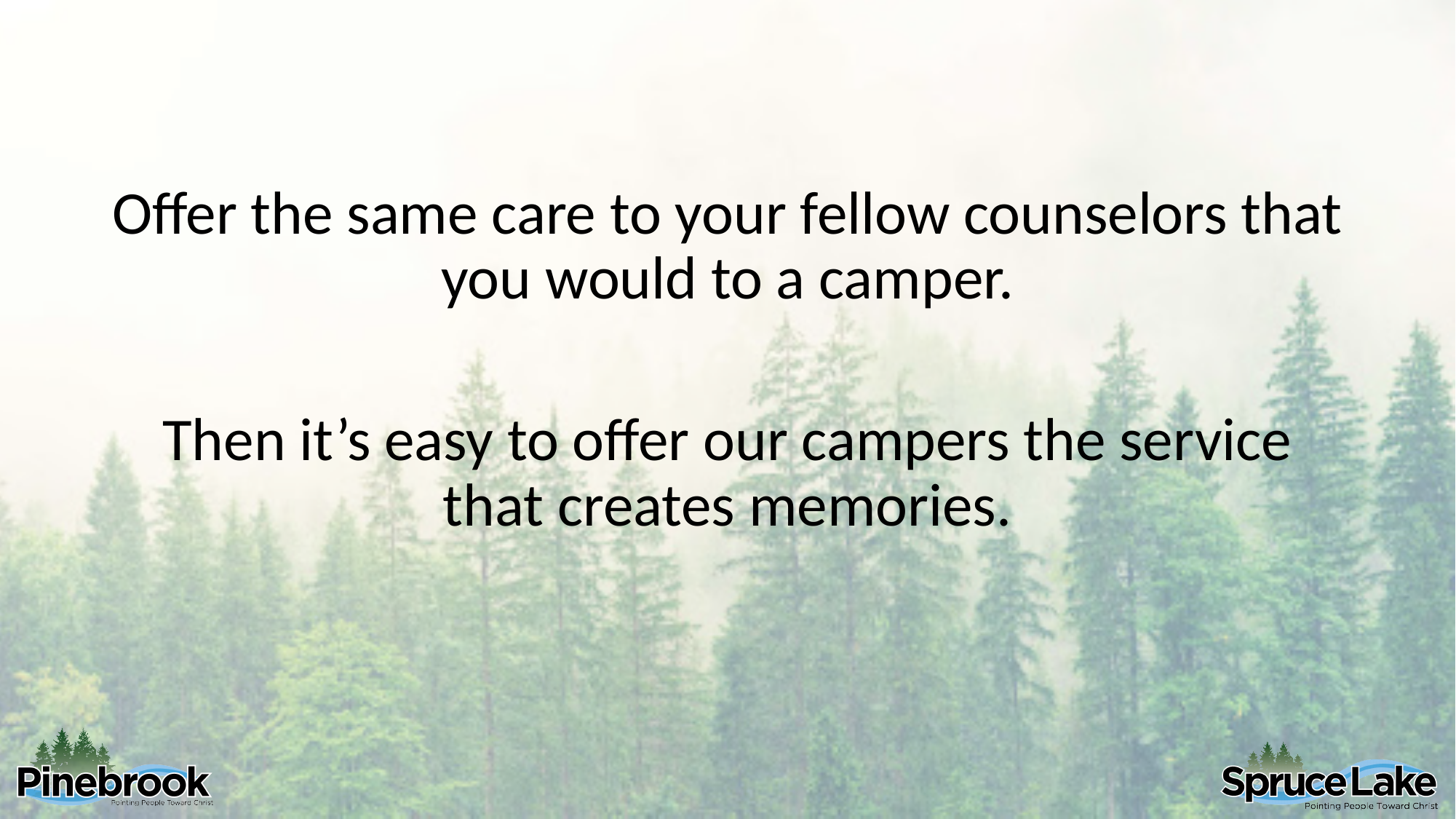

Offer the same care to your fellow counselors that you would to a camper.

Then it’s easy to offer our campers the service that creates memories.